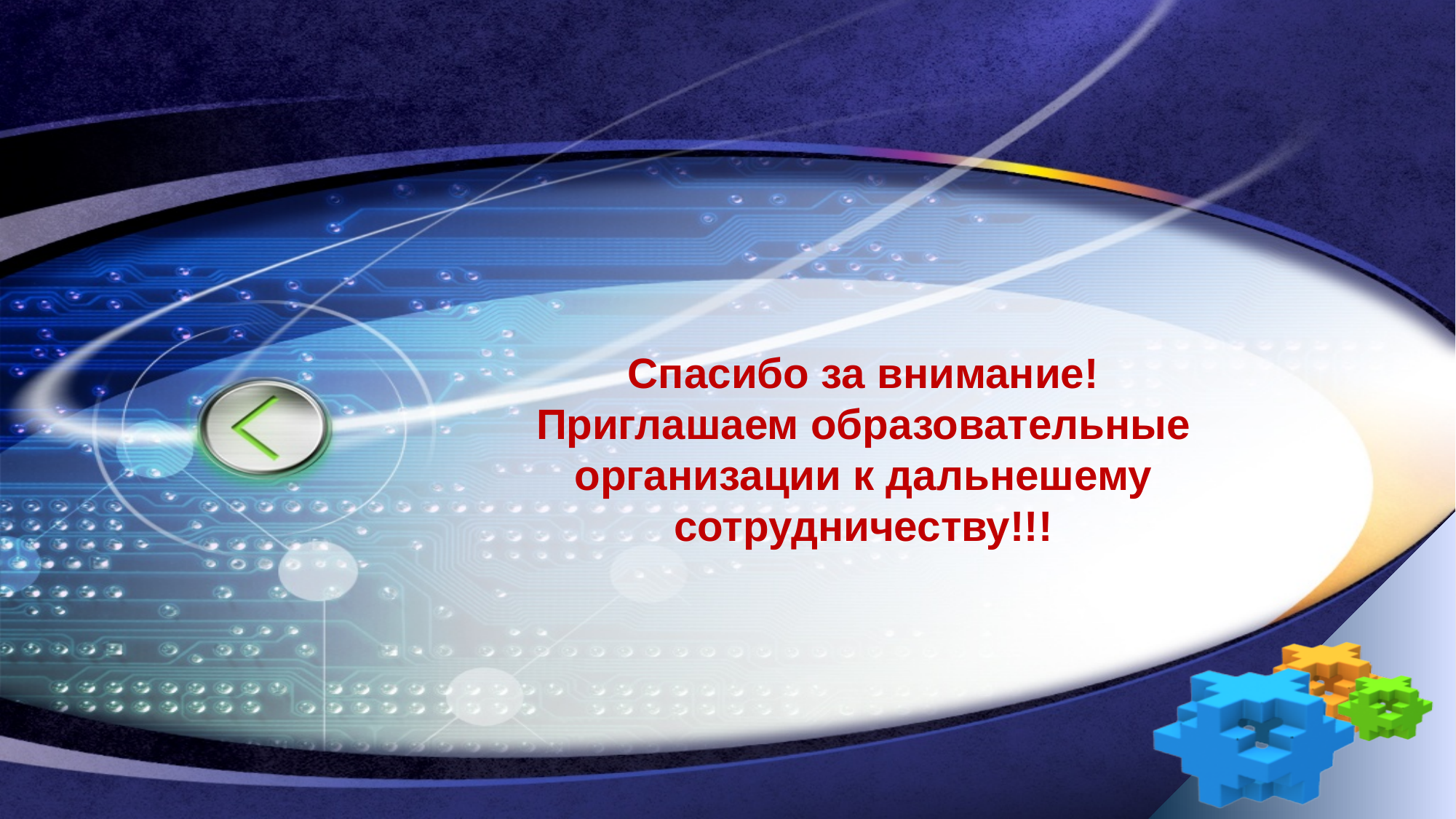

Спасибо за внимание!
Приглашаем образовательные организации к дальнешему сотрудничеству!!!